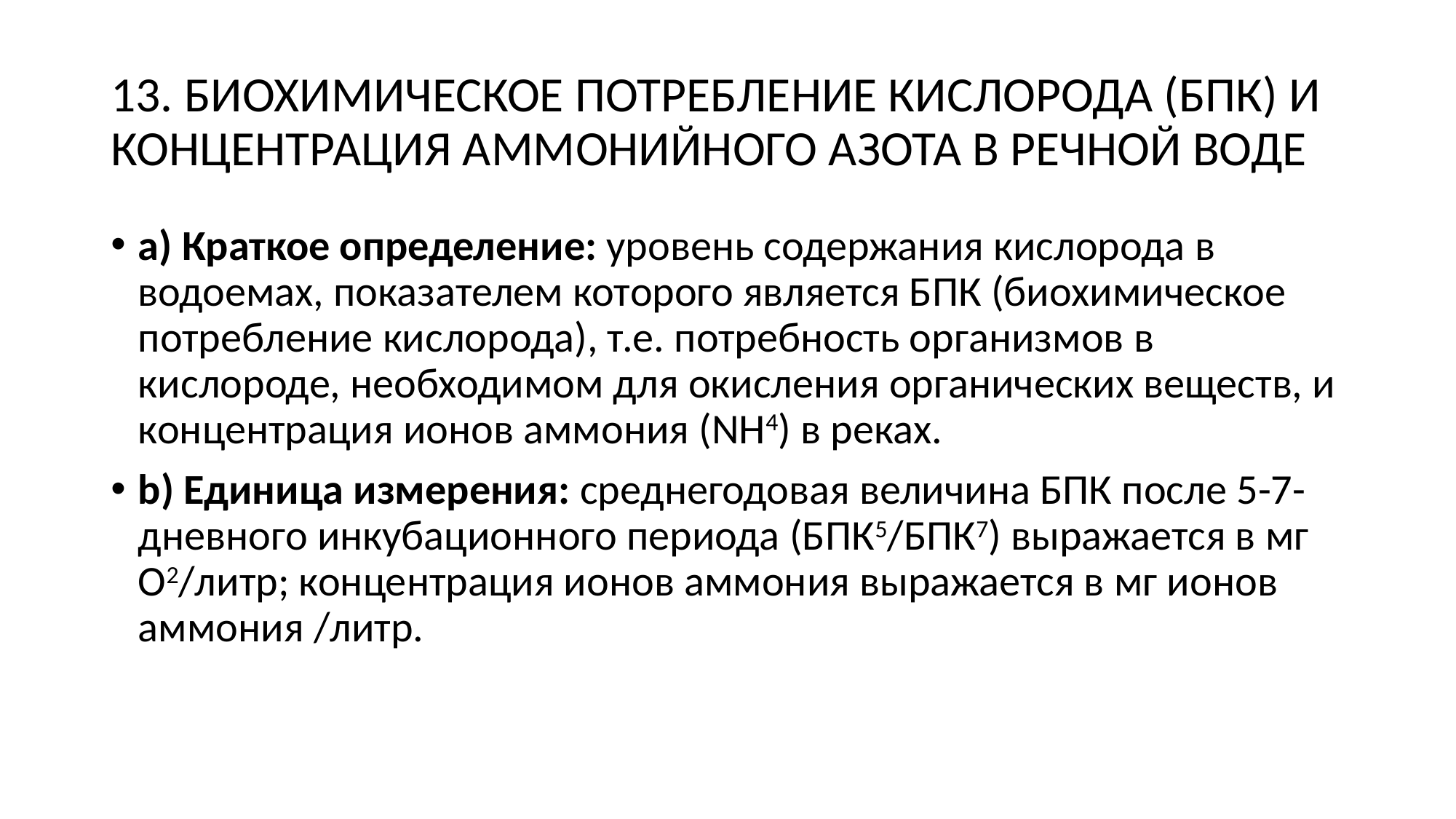

# 13. БИОХИМИЧЕСКОЕ ПОТРЕБЛЕНИЕ КИСЛОРОДА (БПК) И КОНЦЕНТРАЦИЯ АММОНИЙНОГО АЗОТА В РЕЧНОЙ ВОДЕ
a) Краткое определение: уровень содержания кислорода в водоемах, показателем которого является БПК (биохимическое потребление кислорода), т.е. потребность организмов в кислороде, необходимом для окисления органических веществ, и концентрация ионов аммония (NH4) в реках.
b) Единица измерения: среднегодовая величина БПК после 5-7-дневного инкубационного периода (БПК5/БПК7) выражается в мг О2/литр; концентрация ионов аммония выражается в мг ионов аммония /литр.